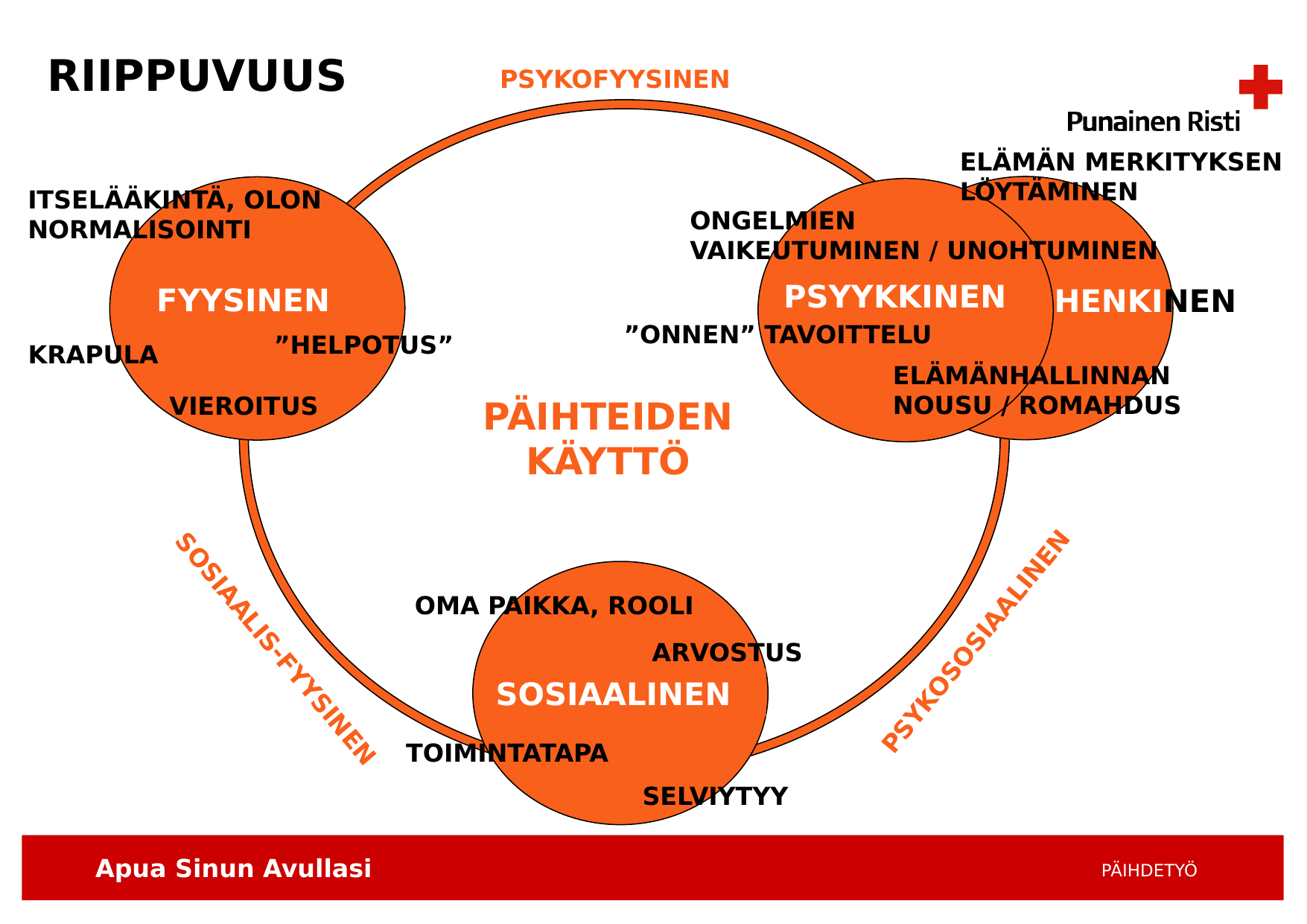

# RIIPPUVUUS
PSYKOFYYSINEN

PSYYKKINEN
HENKINEN

FYYSINEN
PÄIHTEIDEN KÄYTTÖ

SOSIAALINEN
PSYKOSOSIAALINEN
SOSIAALIS-FYYSINEN
ELÄMÄN MERKITYKSEN LÖYTÄMINEN
ITSELÄÄKINTÄ, OLON NORMALISOINTI
ONGELMIEN
VAIKEUTUMINEN / UNOHTUMINEN
”ONNEN” TAVOITTELU
”HELPOTUS”
KRAPULA
ELÄMÄNHALLINNAN NOUSU / ROMAHDUS
VIEROITUS
OMA PAIKKA, ROOLI
ARVOSTUS
TOIMINTATAPA
SELVIYTYY